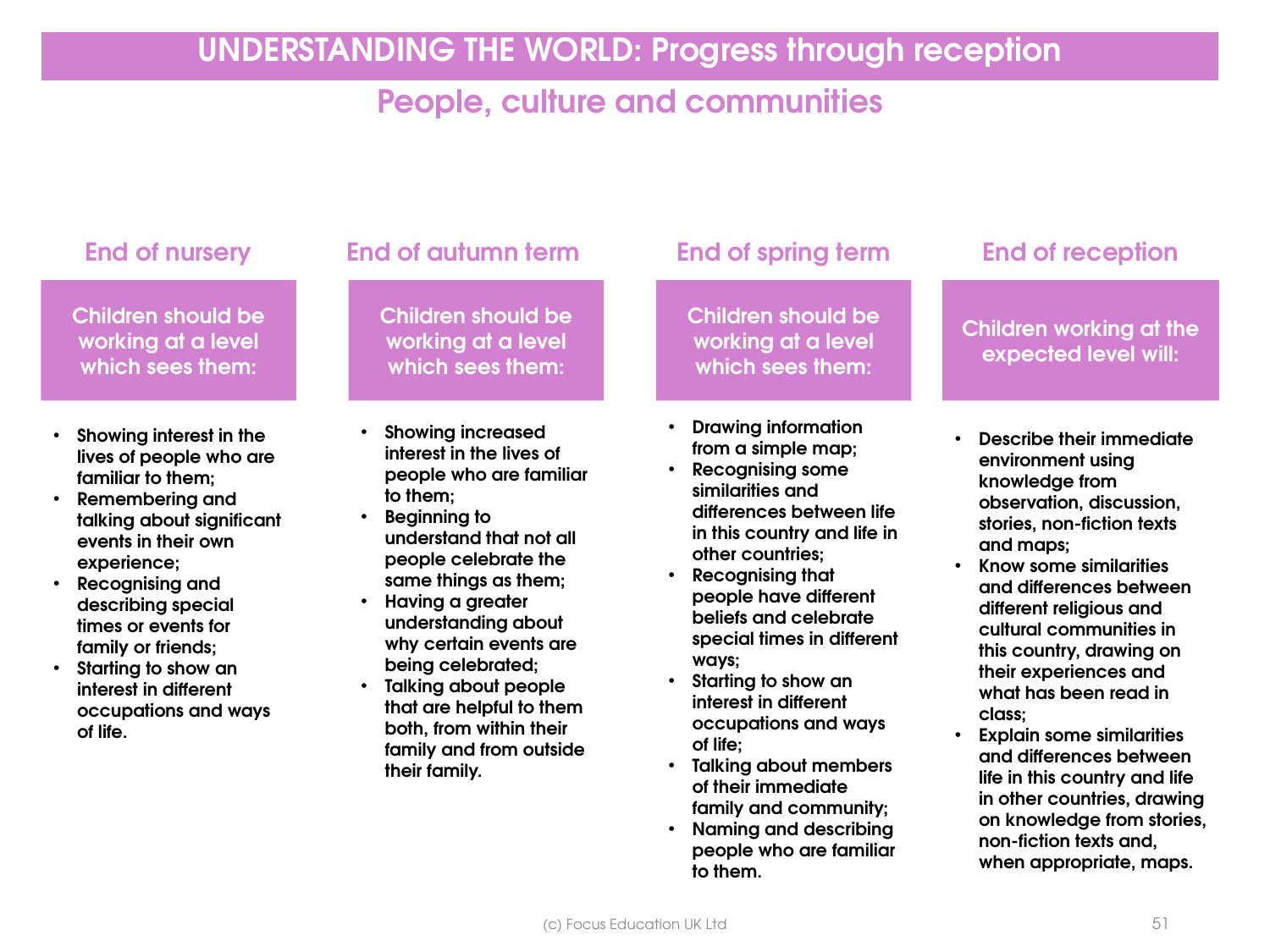

| UNDERSTANDING THE WORLD: Progress through reception |
| --- |
| People, culture and communities |
End of autumn term
End of spring term
End of nursery
End of reception
Children should be working at a level which sees them:
Children should be working at a level which sees them:
Children should be working at a level which sees them:
Children working at the expected level will:

Showing interest in the lives of people who are familiar to them;
Remembering and talking about significant events in their own experience;
Recognising and describing special times or events for family or friends;
Starting to show an interest in different occupations and ways of life.

Describe their immediate environment using knowledge from observation, discussion, stories, non-fiction texts and maps;
Know some similarities and differences between different religious and cultural communities in this country, drawing on their experiences and what has been read in class;
Explain some similarities and differences between life in this country and life in other countries, drawing on knowledge from stories, non-fiction texts and, when appropriate, maps.

Showing increased interest in the lives of people who are familiar to them;
Beginning to understand that not all people celebrate the same things as them;
Having a greater understanding about why certain events are being celebrated;
Talking about people that are helpful to them both, from within their family and from outside their family.

Drawing information from a simple map;
Recognising some similarities and differences between life in this country and life in other countries;
Recognising that people have different beliefs and celebrate special times in different ways;
Starting to show an interest in different occupations and ways of life;
Talking about members of their immediate family and community;
Naming and describing people who are familiar to them.
51
(c) Focus Education UK Ltd